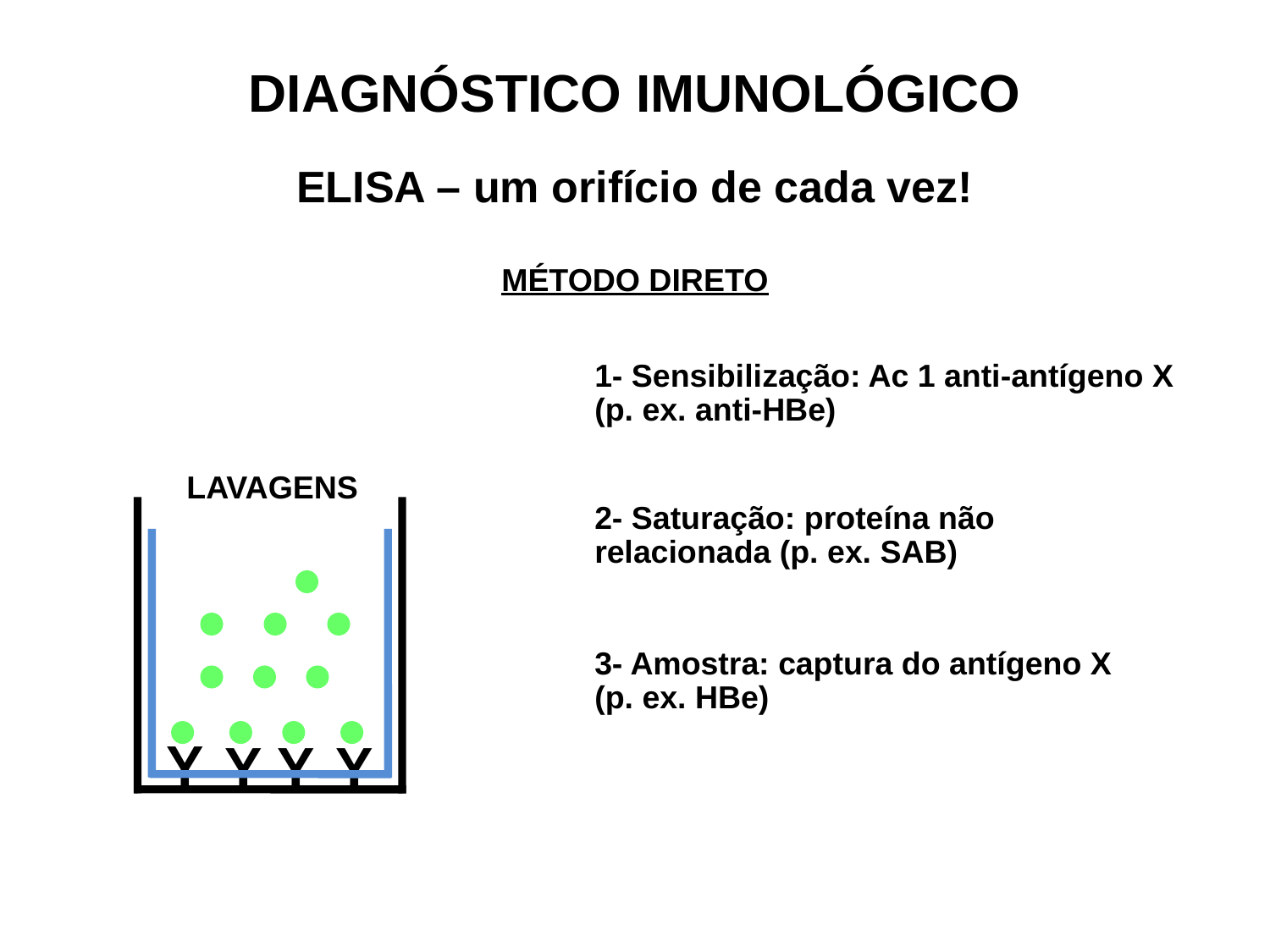

DIAGNÓSTICO IMUNOLÓGICO
ELISA – um orifício de cada vez!
MÉTODO DIRETO
1- Sensibilização: Ac 1 anti-antígeno X (p. ex. anti-HBe)
LAVAGENS
2- Saturação: proteína não relacionada (p. ex. SAB)

3- Amostra: captura do antígeno X (p. ex. HBe)

Y
Y
Y
Y